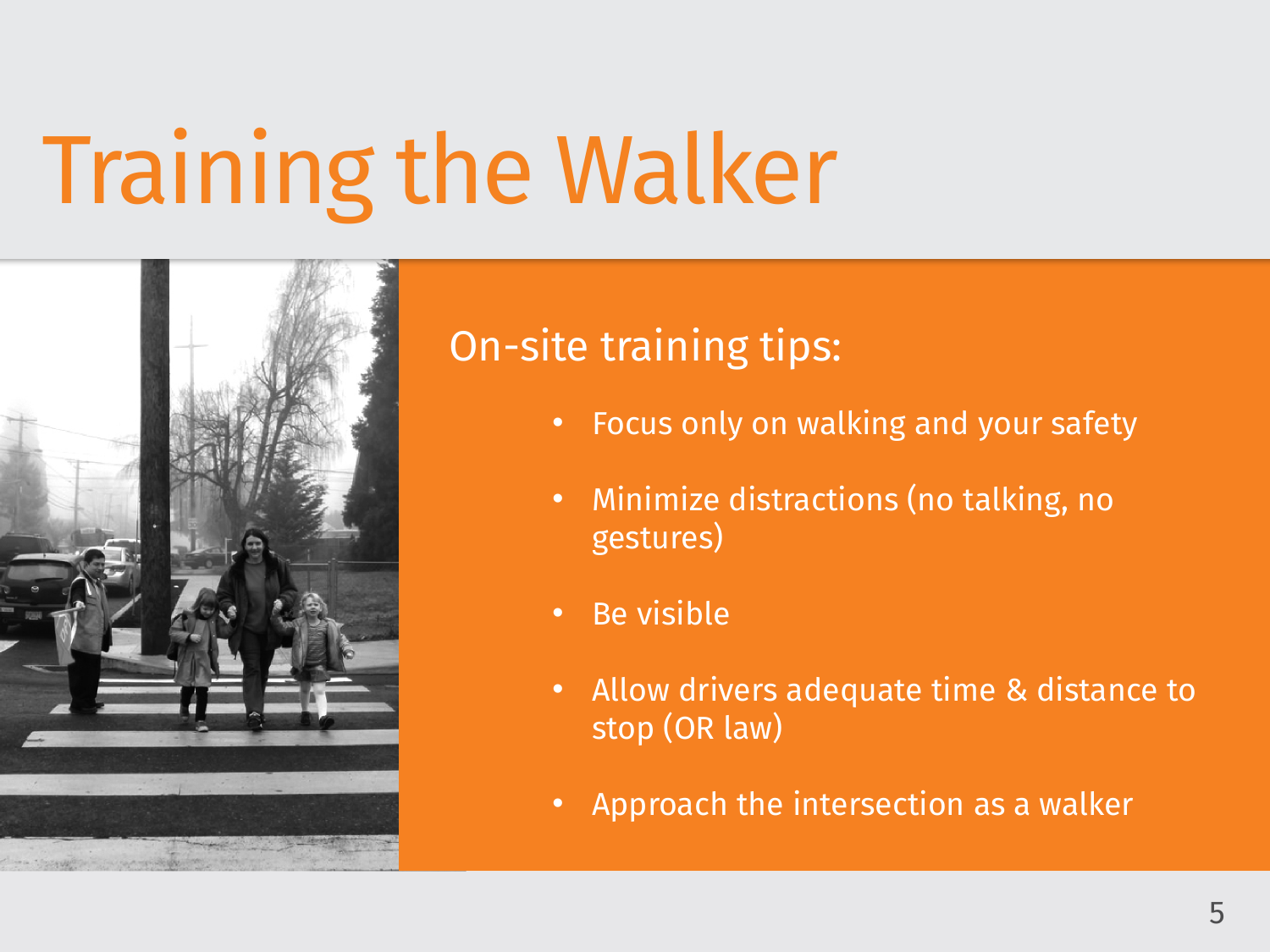

Training the Walker
On-site training tips:

Focus only on walking and your safety

Minimize distractions (no talking, no gestures)

Be visible

Allow drivers adequate time & distance to stop (OR law)

Approach the intersection as a walker
5